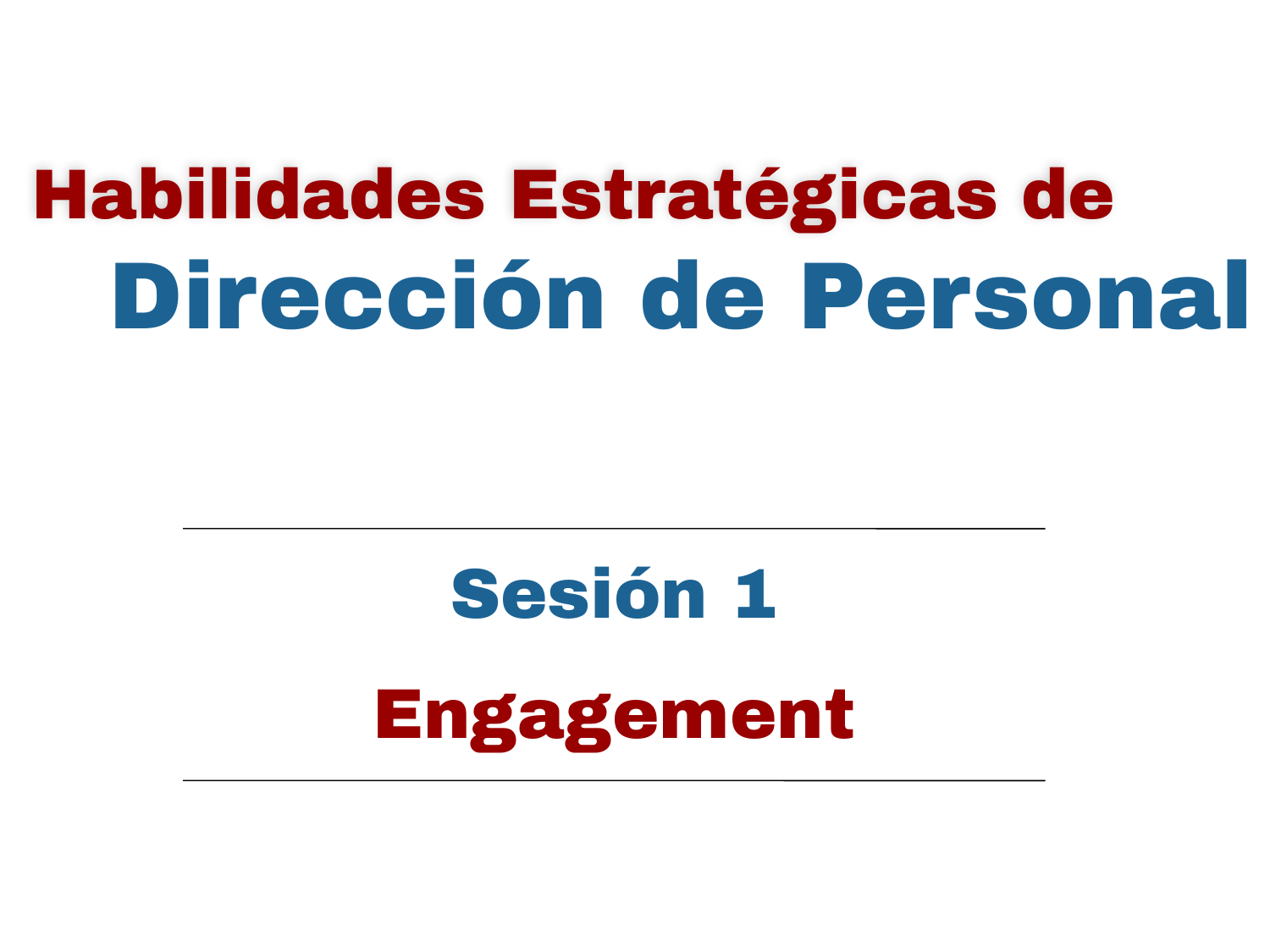

Habilidades Estratégicas de
Dirección de Personal

Sesión 1
Engagement